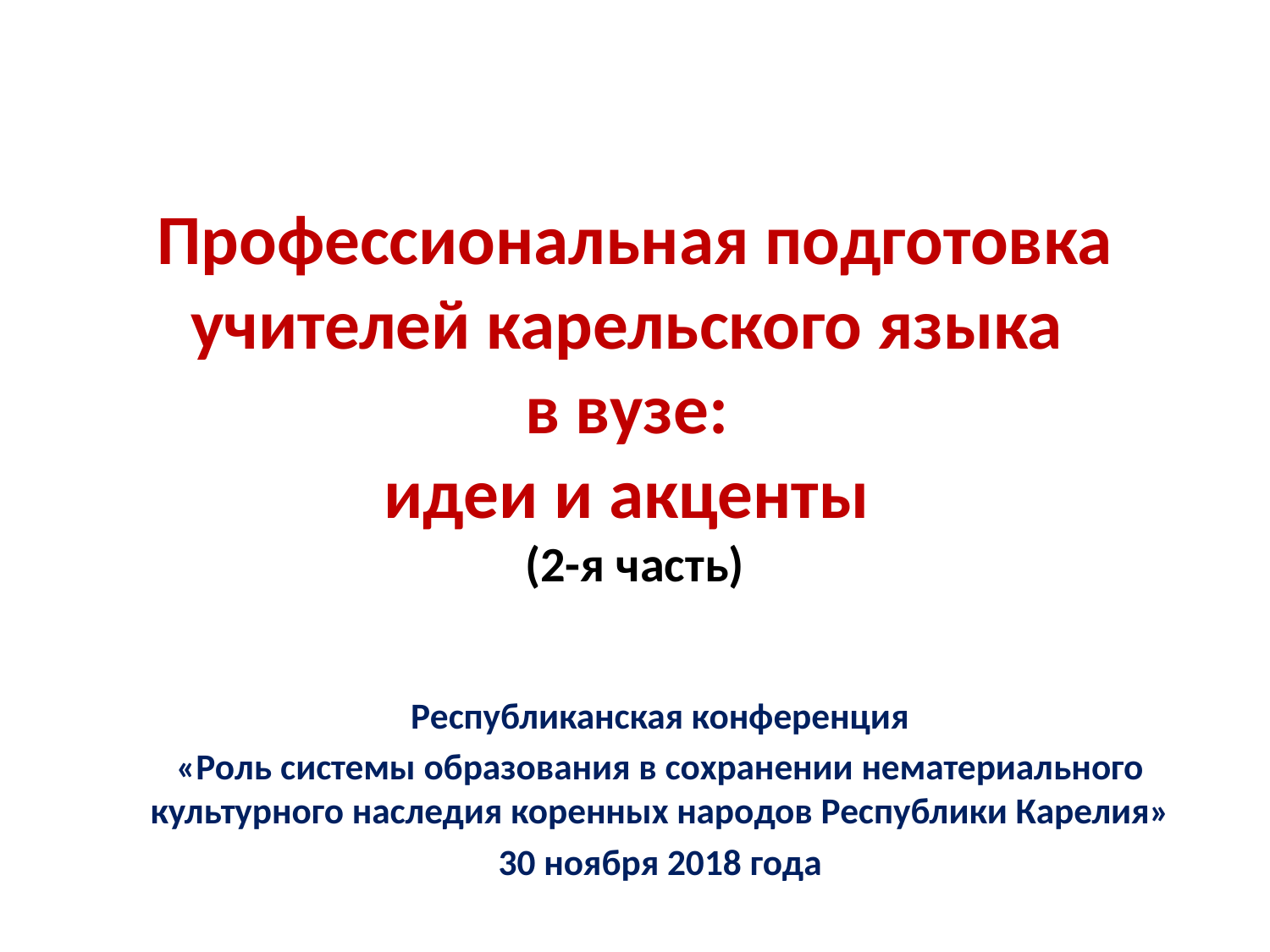

# Профессиональная подготовка учителей карельского языка в вузе: идеи и акценты (2-я часть)
Республиканская конференция
«Роль системы образования в сохранении нематериального культурного наследия коренных народов Республики Карелия»
30 ноября 2018 года